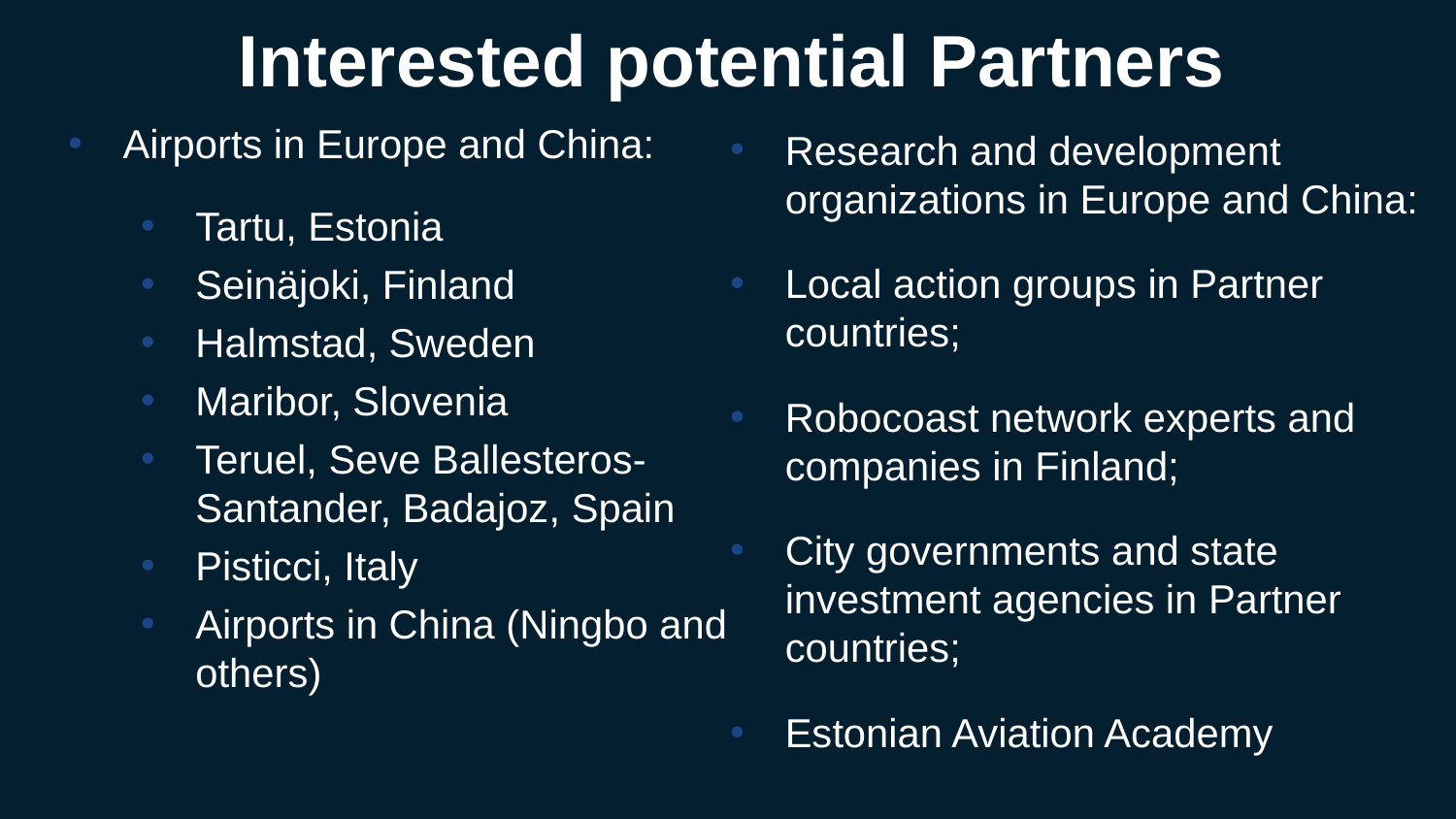

# Interested potential Partners
Airports in Europe and China:
Tartu, Estonia
Seinäjoki, Finland
Halmstad, Sweden
Maribor, Slovenia
Teruel, Seve Ballesteros-Santander, Badajoz, Spain
Pisticci, Italy
Airports in China (Ningbo and others)

Research and development organizations in Europe and China:
Local action groups in Partner countries;
Robocoast network experts and companies in Finland;
City governments and state investment agencies in Partner countries;
Estonian Aviation Academy